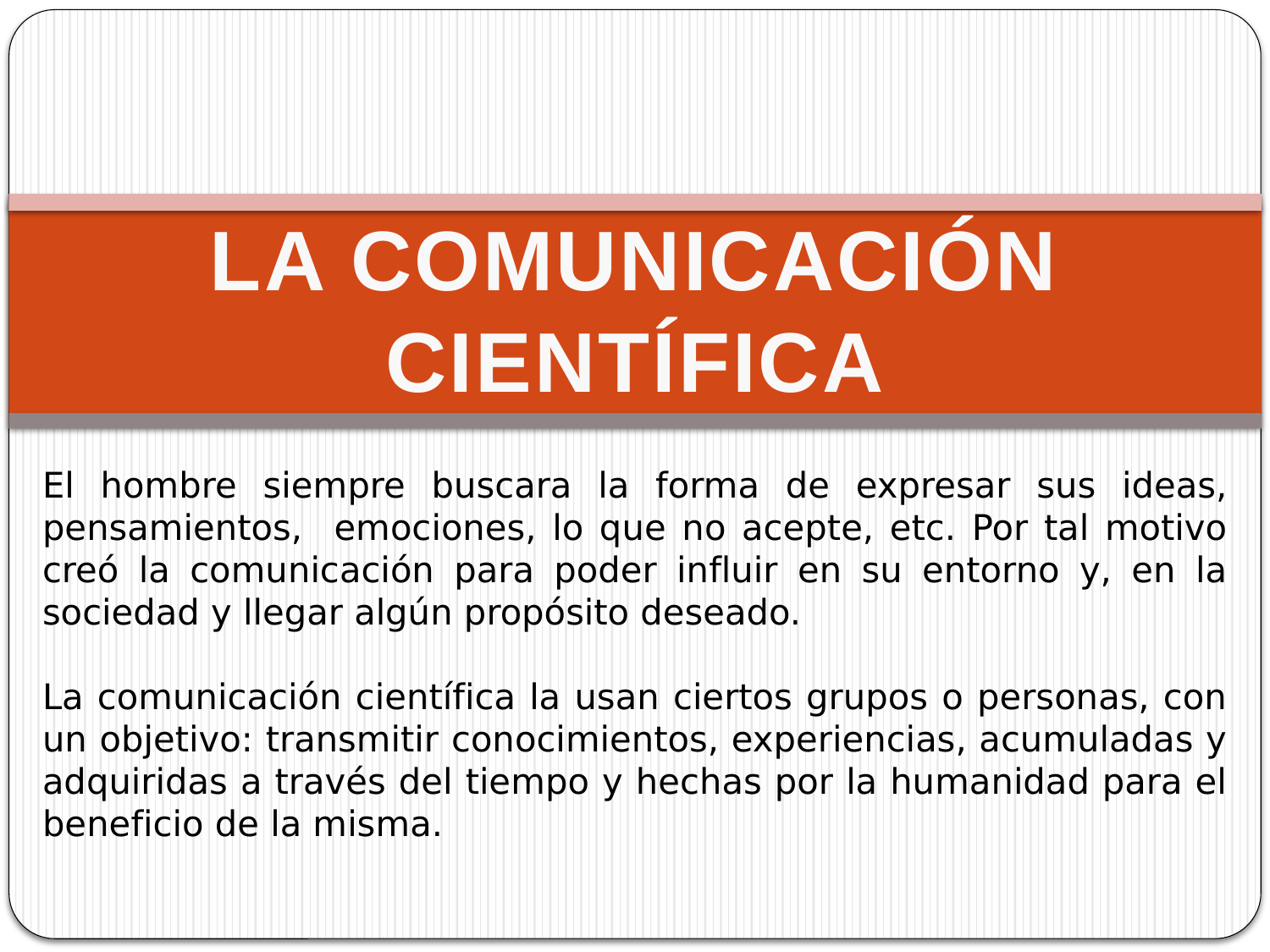

# LA COMUNICACIÓN CIENTÍFICA
El hombre siempre buscara la forma de expresar sus ideas, pensamientos,  emociones, lo que no acepte, etc. Por tal motivo creó la comunicación para poder influir en su entorno y, en la sociedad y llegar algún propósito deseado.

La comunicación científica la usan ciertos grupos o personas, con un objetivo: transmitir conocimientos, experiencias, acumuladas y adquiridas a través del tiempo y hechas por la humanidad para el beneficio de la misma.